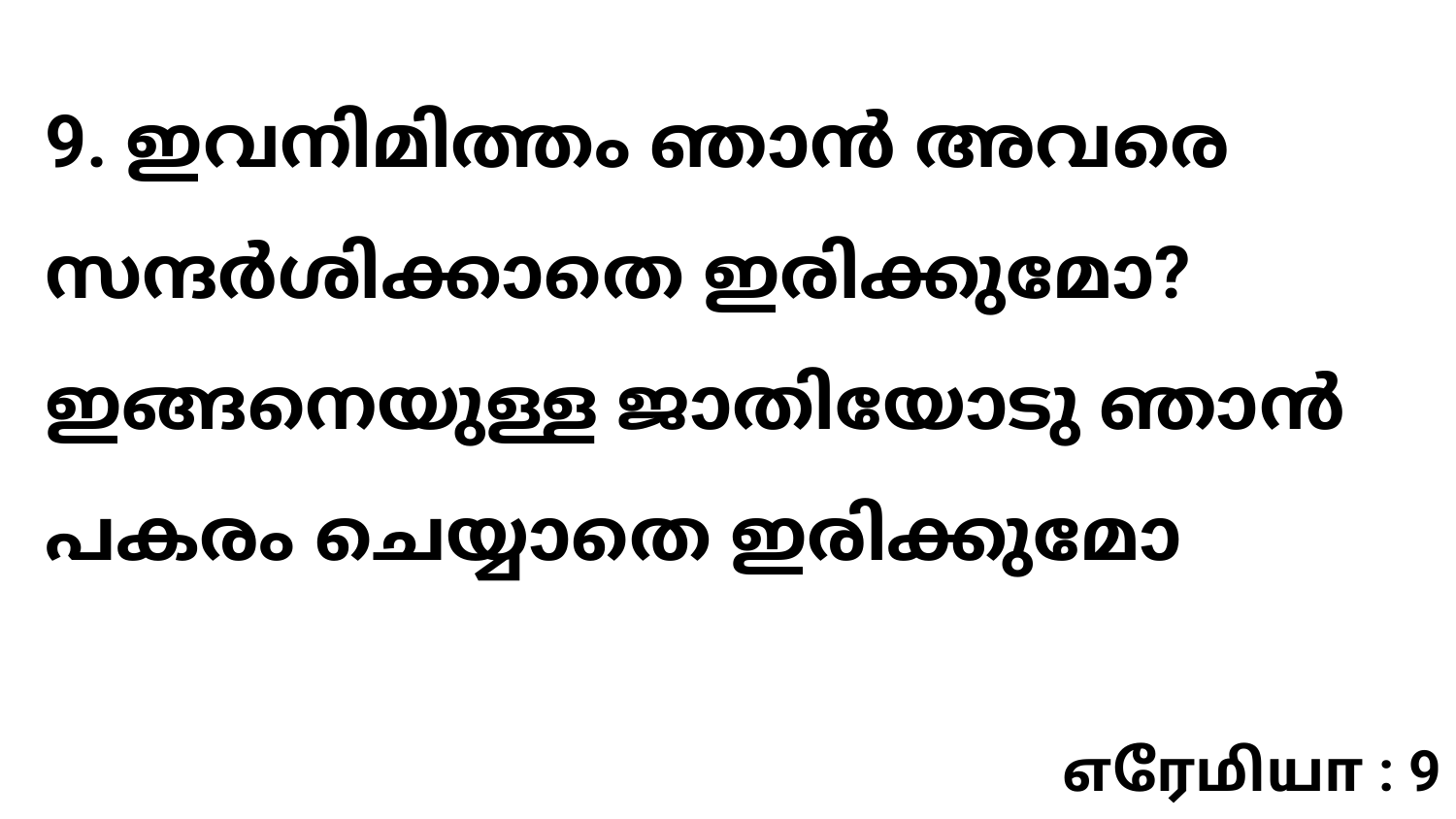

9. ഇവനിമിത്തം ഞാൻ അവരെ സന്ദർശിക്കാതെ ഇരിക്കുമോ? ഇങ്ങനെയുള്ള ജാതിയോടു ഞാൻ പകരം ചെയ്യാതെ ഇരിക്കുമോ
எரேமியா : 9